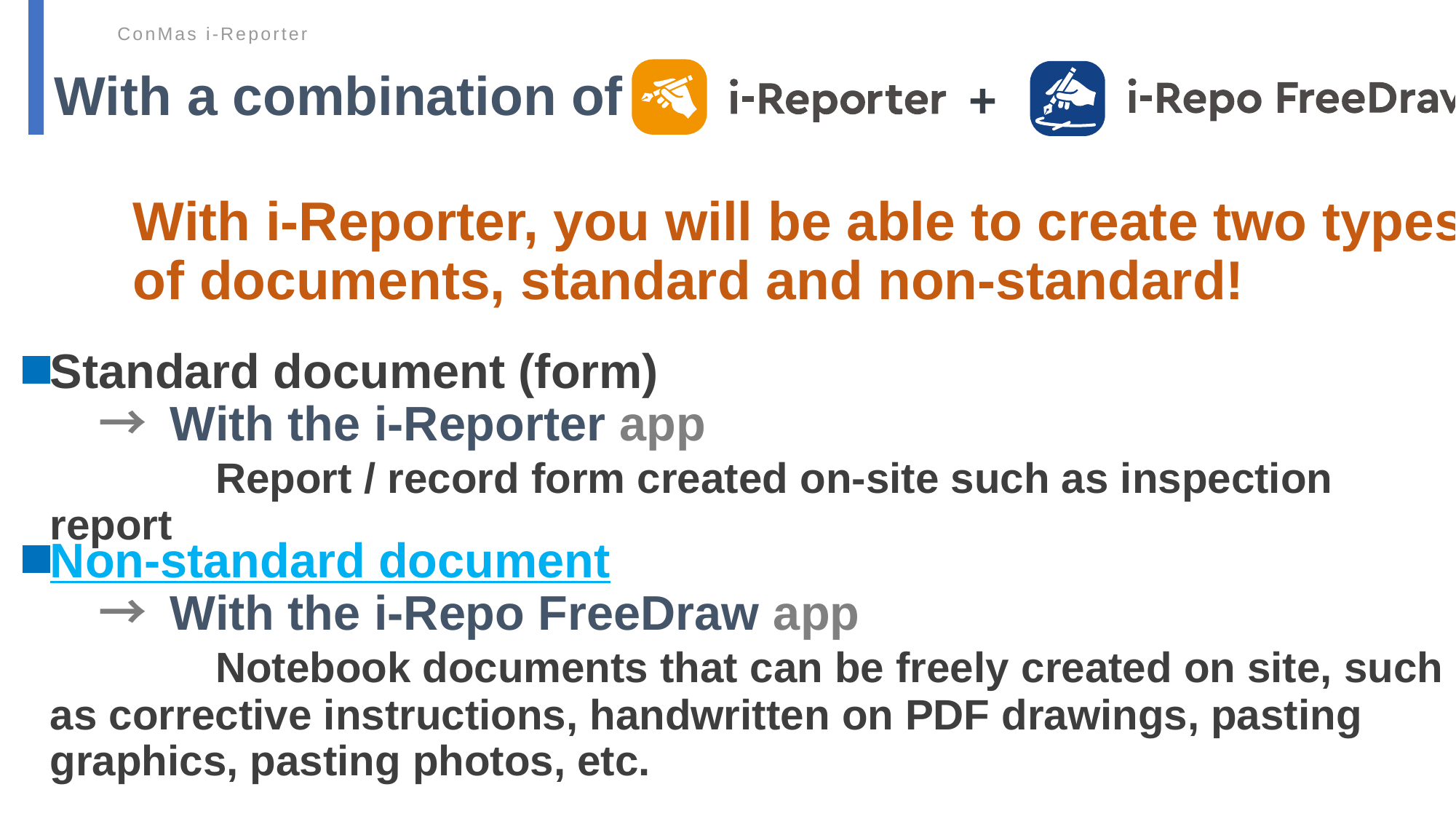

ConMas i-Reporter
With a combination of

+
With i-Reporter, you will be able to create two types of documents, standard and non-standard!
Standard document (form)
　→ With the i-Reporter app
　　　 Report / record form created on-site such as inspection report
Non-standard document
　→ With the i-Repo FreeDraw app
　　　 Notebook documents that can be freely created on site, such as corrective instructions, handwritten on PDF drawings, pasting graphics, pasting photos, etc.